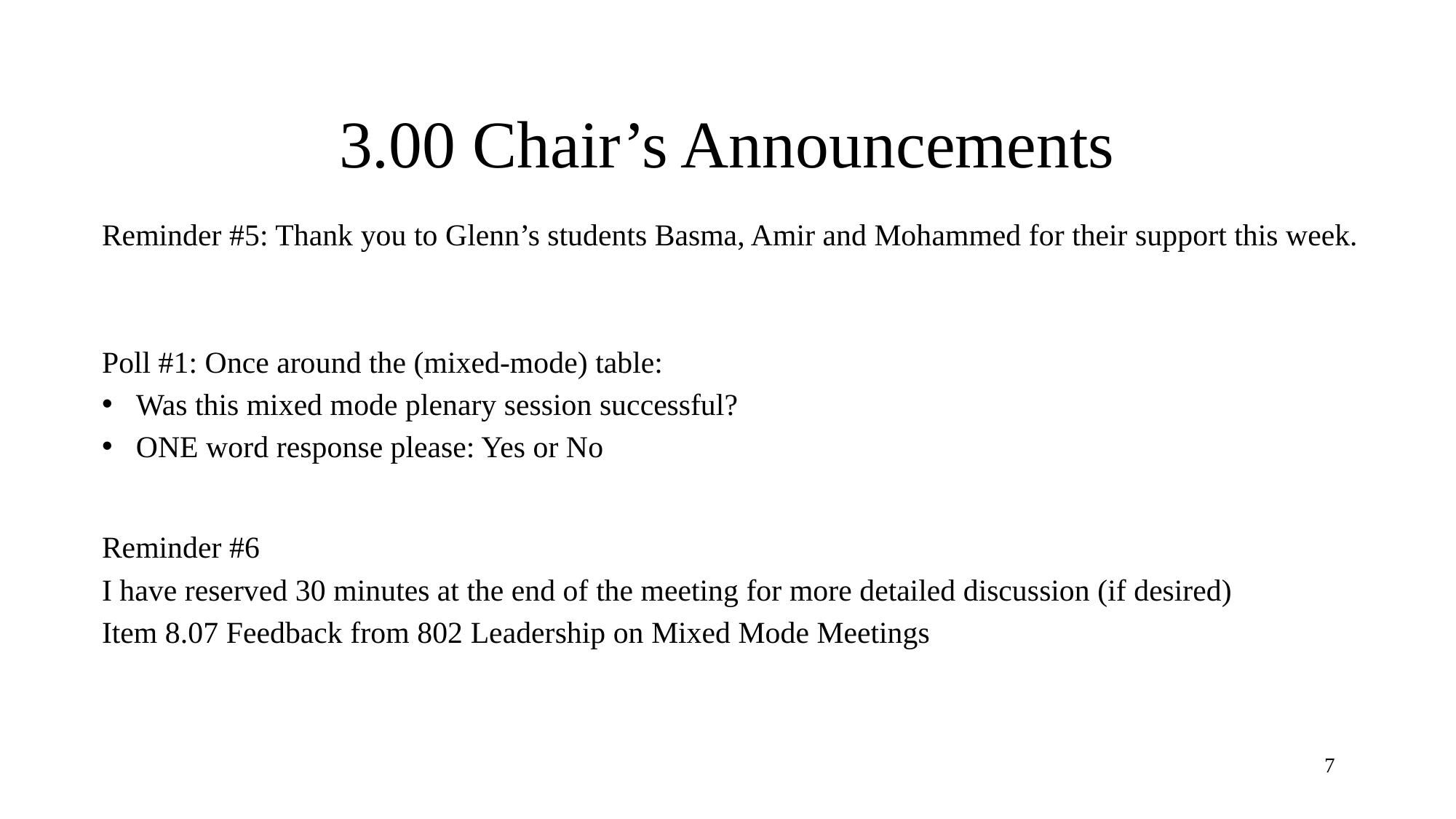

# 3.00 Chair’s Announcements
Reminder #5: Thank you to Glenn’s students Basma, Amir and Mohammed for their support this week.

Poll #1: Once around the (mixed-mode) table:
Was this mixed mode plenary session successful?
ONE word response please: Yes or No

Reminder #6
I have reserved 30 minutes at the end of the meeting for more detailed discussion (if desired)
Item 8.07 Feedback from 802 Leadership on Mixed Mode Meetings

7